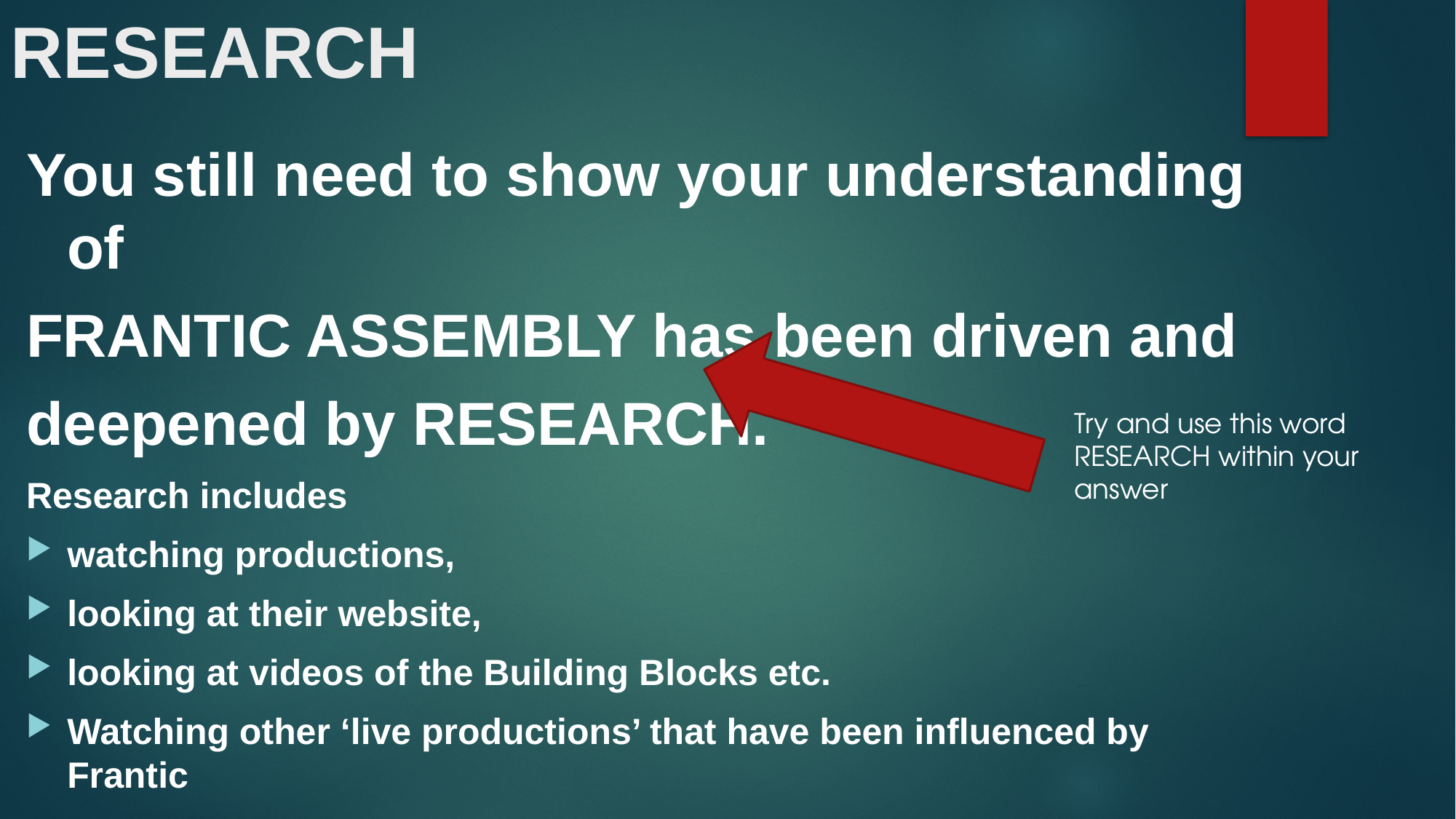

RESEARCH
You still need to show your understanding of
FRANTIC ASSEMBLY has been driven and
deepened by RESEARCH.
Research includes
watching productions,
looking at their website,
looking at videos of the Building Blocks etc.
Watching other ‘live productions’ that have been influenced by Frantic

Remember to continue to FOOTNOTE SOURCES

Try and use this word RESEARCH within your answer